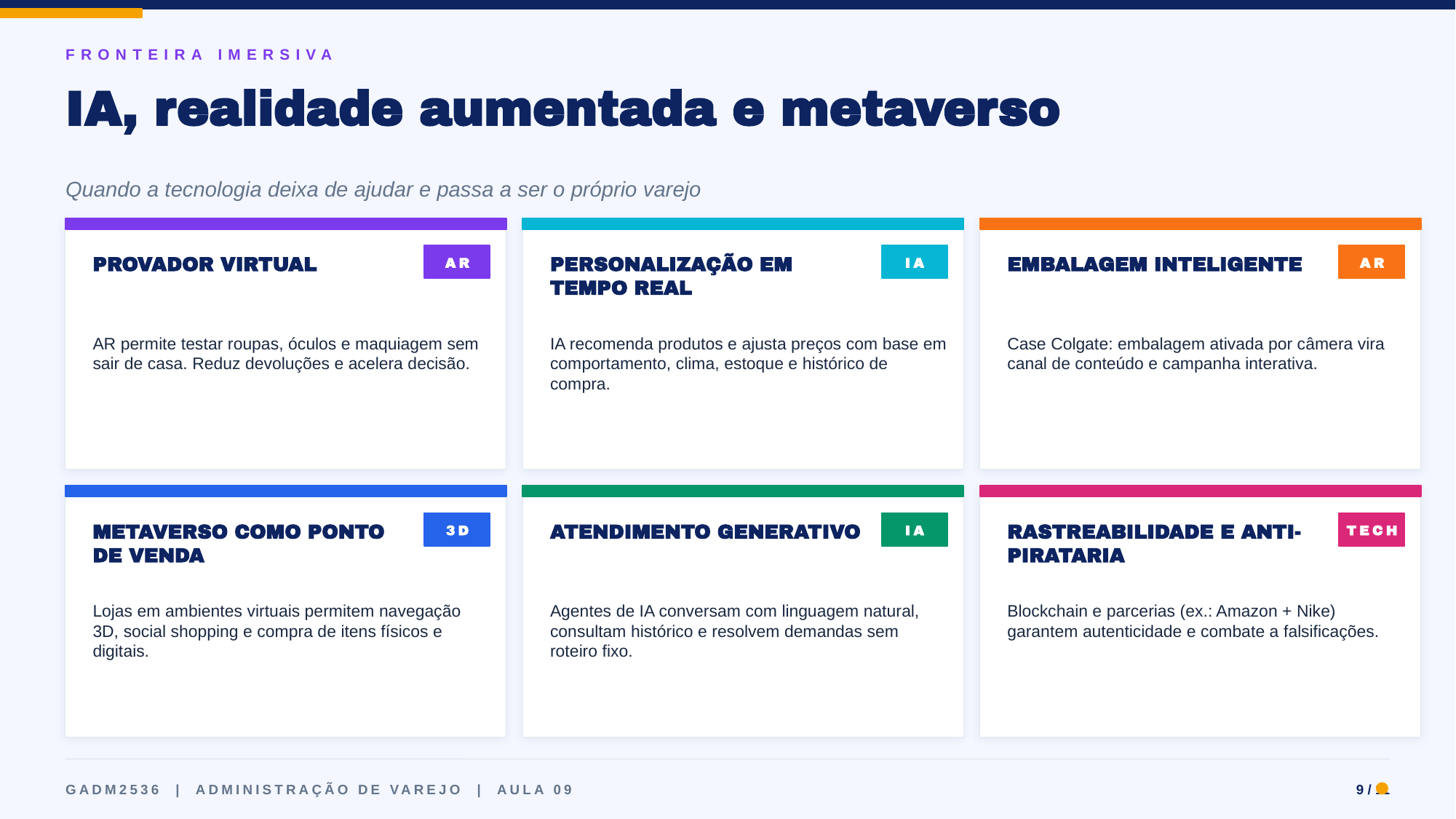

FRONTEIRA IMERSIVA
IA, realidade aumentada e metaverso
Quando a tecnologia deixa de ajudar e passa a ser o próprio varejo

AR

IA

AR
PROVADOR VIRTUAL
PERSONALIZAÇÃO EM TEMPO REAL
EMBALAGEM INTELIGENTE
AR permite testar roupas, óculos e maquiagem sem sair de casa. Reduz devoluções e acelera decisão.
IA recomenda produtos e ajusta preços com base em comportamento, clima, estoque e histórico de compra.
Case Colgate: embalagem ativada por câmera vira canal de conteúdo e campanha interativa.

3D

IA

TECH
METAVERSO COMO PONTO DE VENDA
ATENDIMENTO GENERATIVO
RASTREABILIDADE E ANTI-PIRATARIA
Lojas em ambientes virtuais permitem navegação 3D, social shopping e compra de itens físicos e digitais.
Agentes de IA conversam com linguagem natural, consultam histórico e resolvem demandas sem roteiro fixo.
Blockchain e parcerias (ex.: Amazon + Nike) garantem autenticidade e combate a falsificações.

GADM2536  |  ADMINISTRAÇÃO DE VAREJO  |  AULA 09
9 / 11